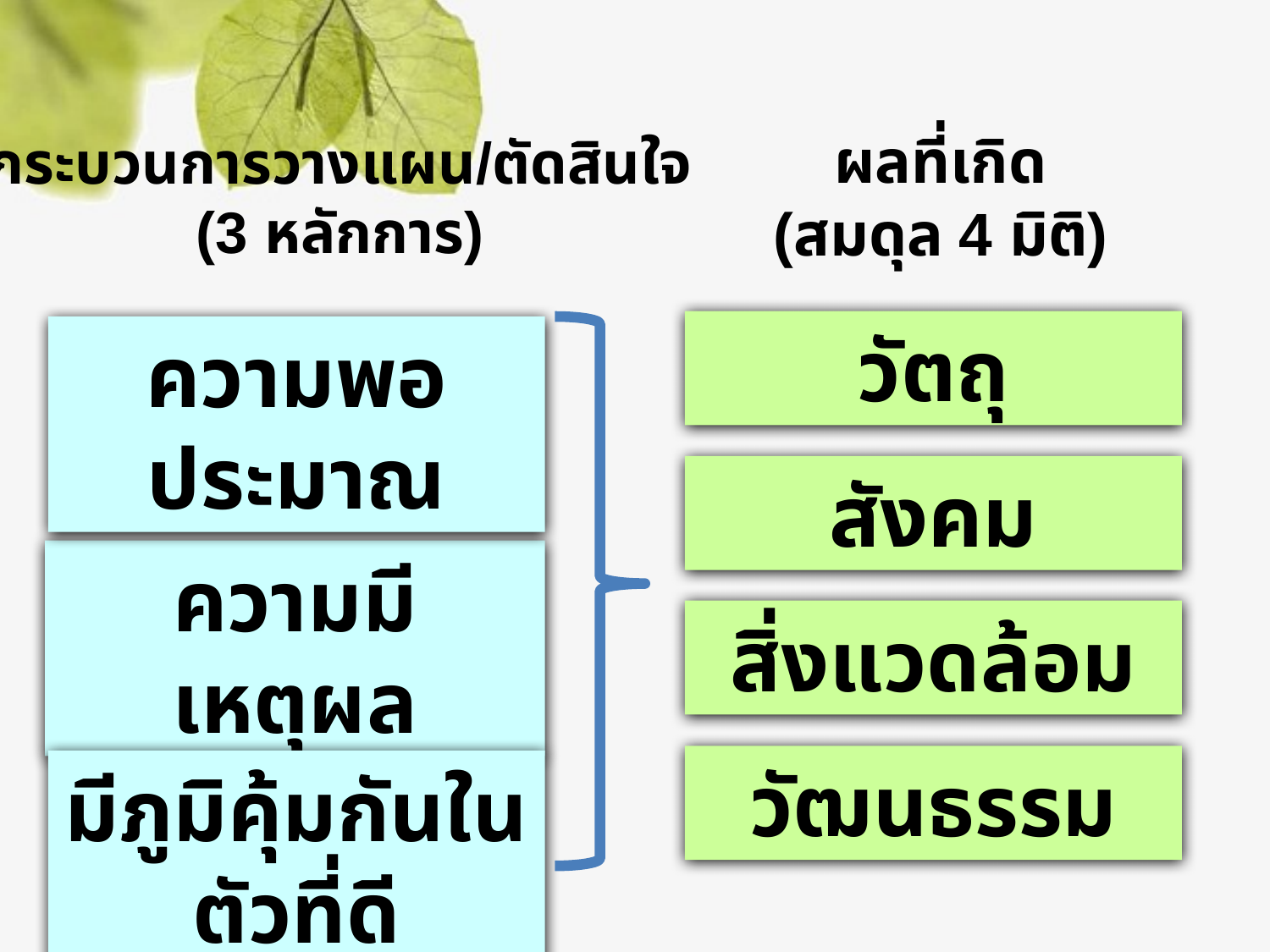

# กระบวนการวางแผน/ตัดสินใจ (3 หลักการ)
ผลที่เกิด
(สมดุล 4 มิติ)
วัตถุ
ความพอประมาณ

สังคม
ความมีเหตุผล
สิ่งแวดล้อม
วัฒนธรรม
มีภูมิคุ้มกันในตัวที่ดี